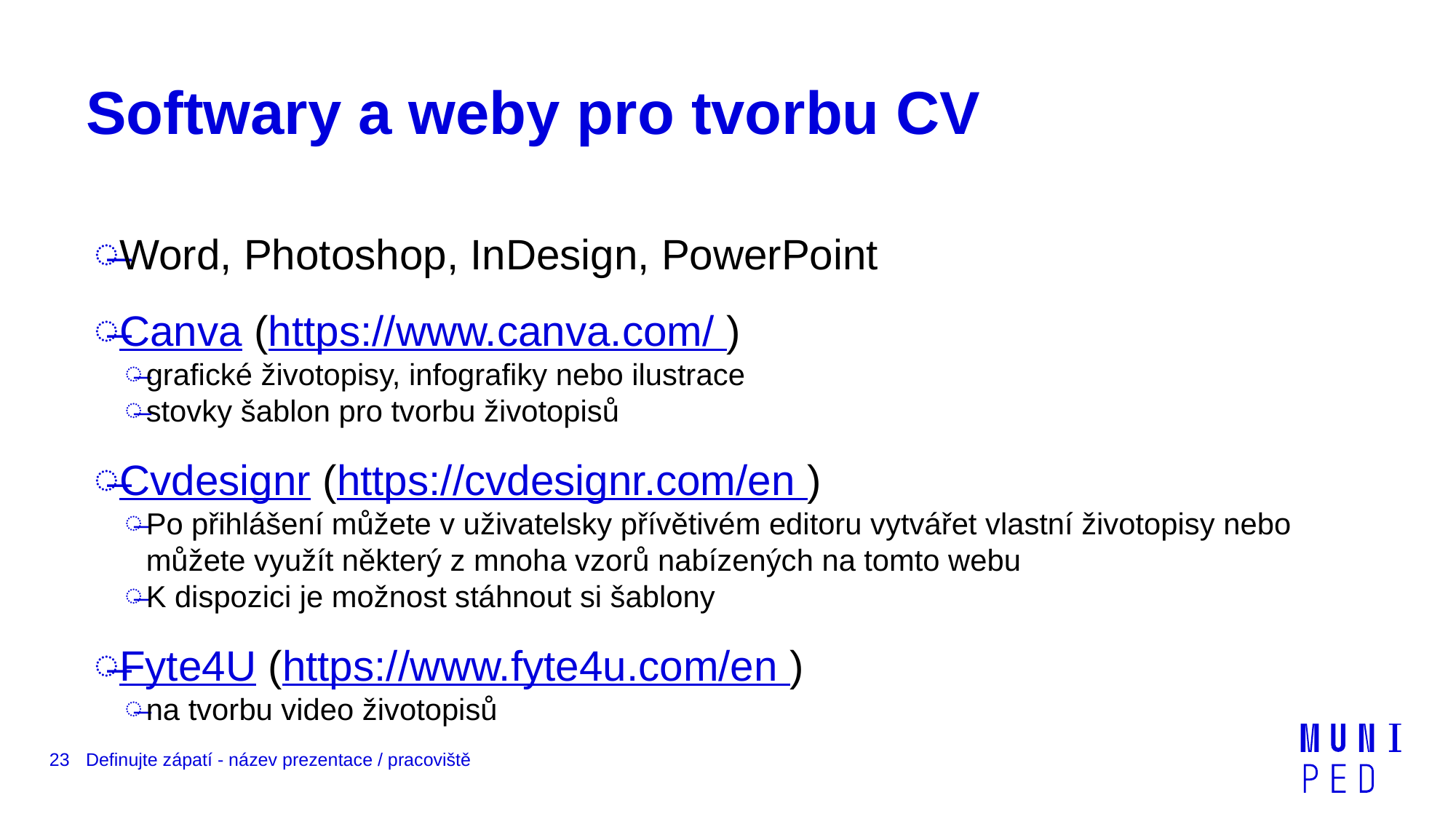

# Softwary a weby pro tvorbu CV
Word, Photoshop, InDesign, PowerPoint
Canva (https://www.canva.com/ )
grafické životopisy, infografiky nebo ilustrace
stovky šablon pro tvorbu životopisů
Cvdesignr (https://cvdesignr.com/en )
Po přihlášení můžete v uživatelsky přívětivém editoru vytvářet vlastní životopisy nebo můžete využít některý z mnoha vzorů nabízených na tomto webu
K dispozici je možnost stáhnout si šablony
Fyte4U (https://www.fyte4u.com/en )
na tvorbu video životopisů

23
Definujte zápatí - název prezentace / pracoviště